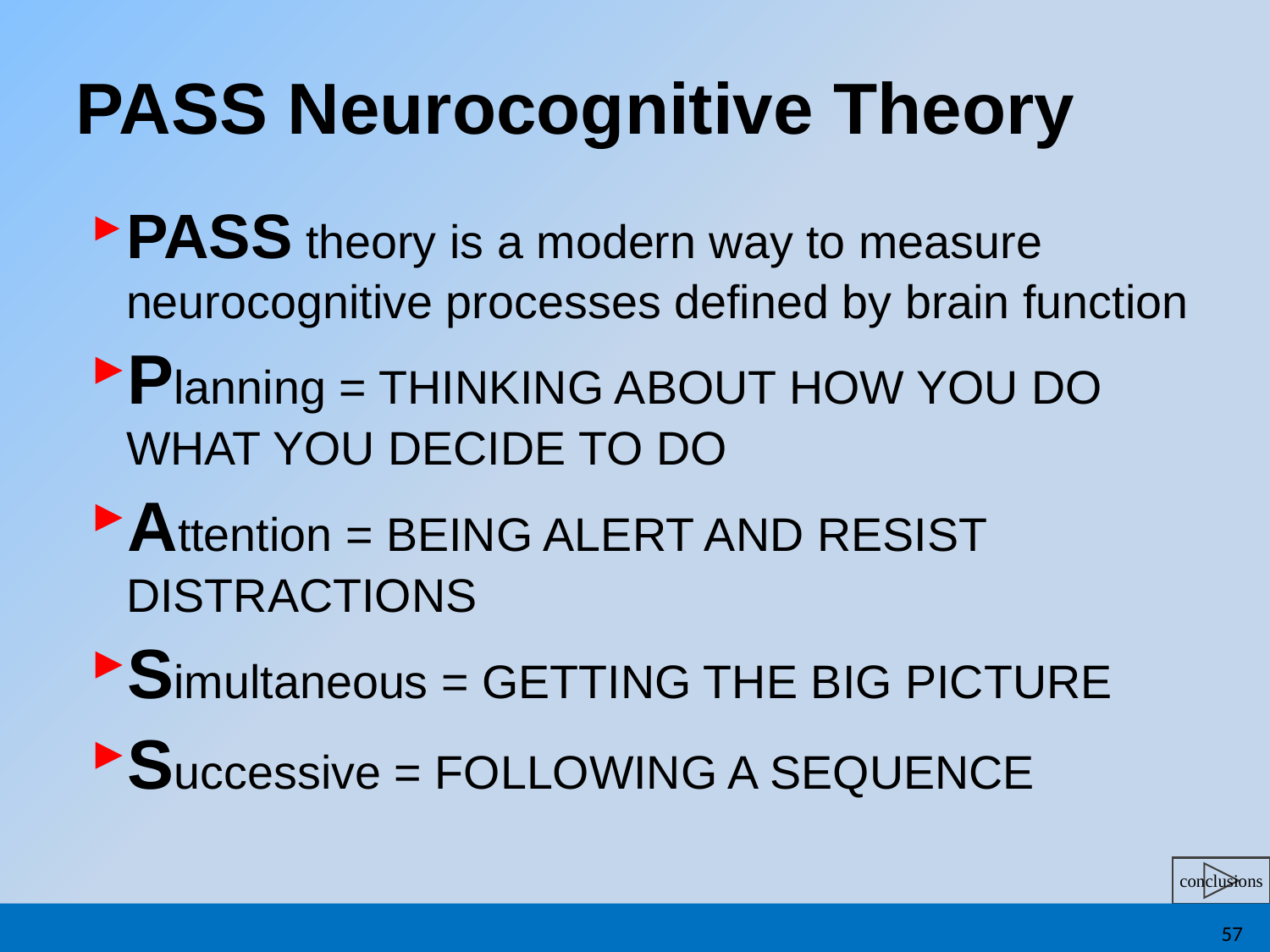

# PASS Neurocognitive Theory
PASS theory is a modern way to measure neurocognitive processes defined by brain function
Planning = THINKING ABOUT HOW YOU DO WHAT YOU DECIDE TO DO
Attention = BEING ALERT AND RESIST DISTRACTIONS
Simultaneous = GETTING THE BIG PICTURE
Successive = FOLLOWING A SEQUENCE

57